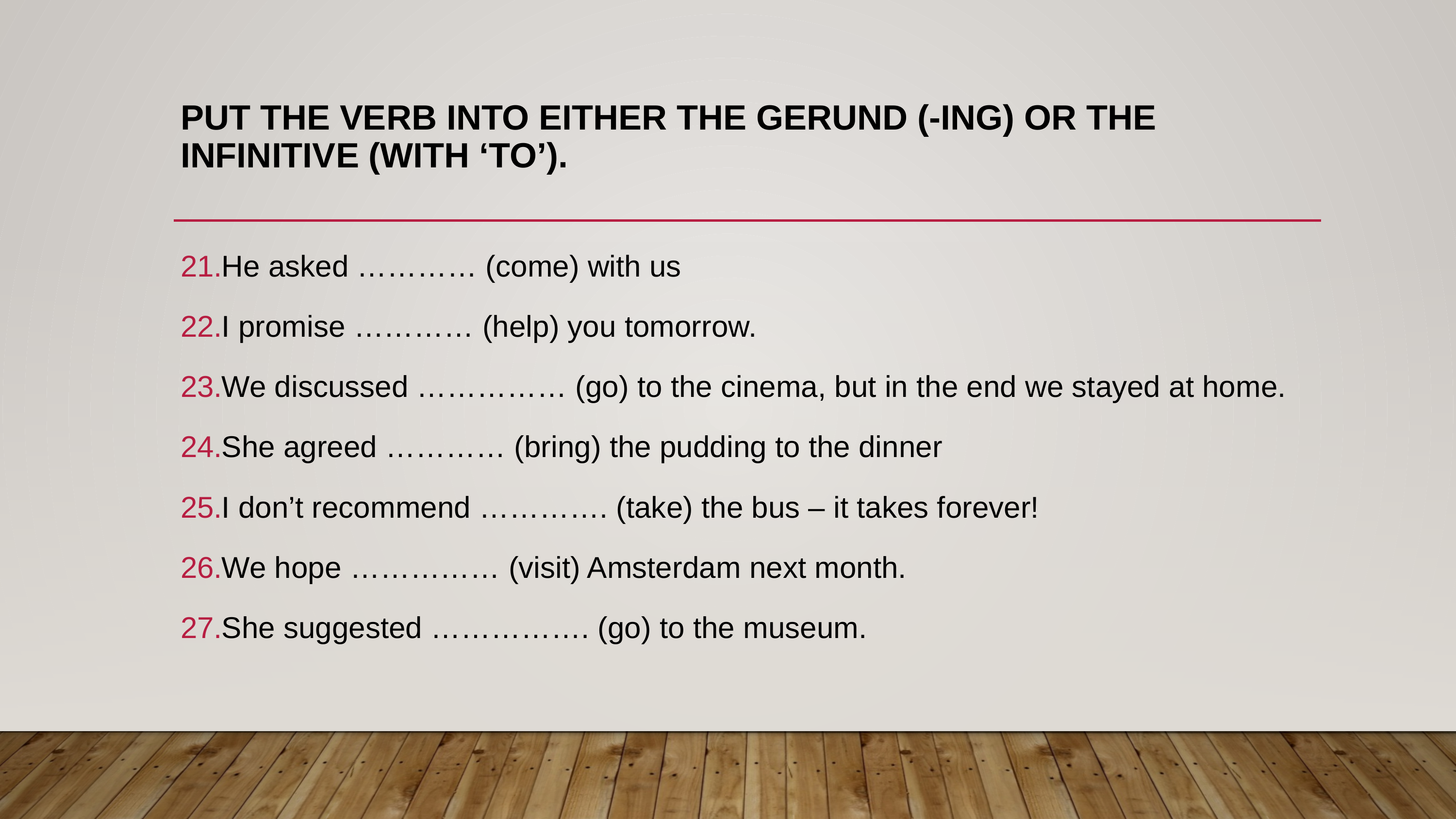

# Put the verb into either the gerund (-ing) or the infinitive (with ‘to’).
He asked ………… (come) with us
I promise ………… (help) you tomorrow.
We discussed …………… (go) to the cinema, but in the end we stayed at home.
She agreed ………… (bring) the pudding to the dinner
I don’t recommend …………. (take) the bus – it takes forever!
We hope …………… (visit) Amsterdam next month.
She suggested ……………. (go) to the museum.